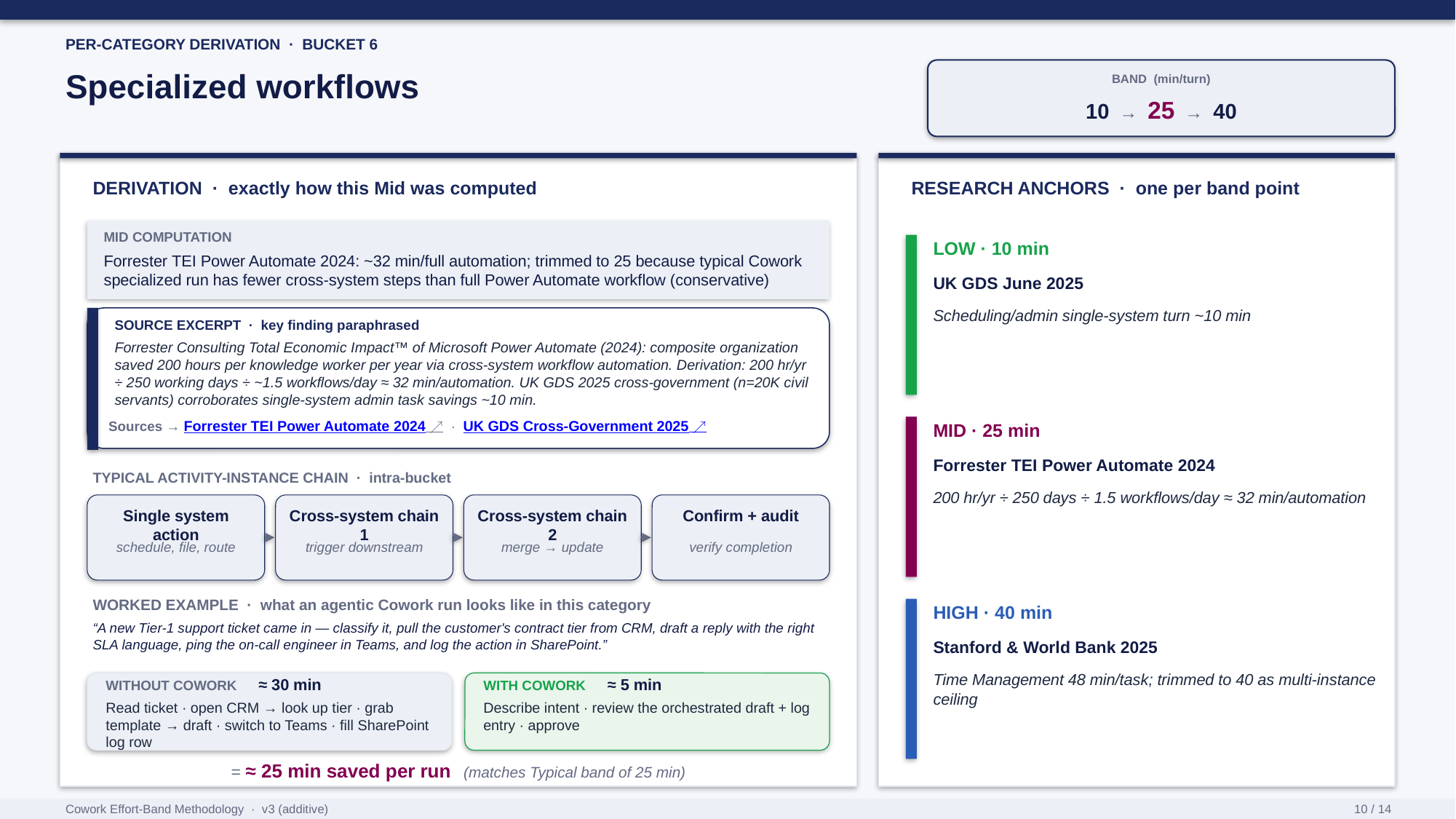

PER-CATEGORY DERIVATION  ·  BUCKET 6

Specialized workflows
BAND  (min/turn)
10  →  25  →  40

DERIVATION  ·  exactly how this Mid was computed
RESEARCH ANCHORS  ·  one per band point

MID COMPUTATION

LOW · 10 min
Forrester TEI Power Automate 2024: ~32 min/full automation; trimmed to 25 because typical Cowork specialized run has fewer cross-system steps than full Power Automate workflow (conservative)
UK GDS June 2025
Scheduling/admin single-system turn ~10 min

SOURCE EXCERPT  ·  key finding paraphrased
Forrester Consulting Total Economic Impact™ of Microsoft Power Automate (2024): composite organization saved 200 hours per knowledge worker per year via cross-system workflow automation. Derivation: 200 hr/yr ÷ 250 working days ÷ ~1.5 workflows/day ≈ 32 min/automation. UK GDS 2025 cross-government (n=20K civil servants) corroborates single-system admin task savings ~10 min.
Sources → Forrester TEI Power Automate 2024 ↗  ·  UK GDS Cross-Government 2025 ↗

MID · 25 min
Forrester TEI Power Automate 2024
TYPICAL ACTIVITY-INSTANCE CHAIN  ·  intra-bucket
200 hr/yr ÷ 250 days ÷ 1.5 workflows/day ≈ 32 min/automation

Single system action
Cross-system chain 1
Cross-system chain 2
Confirm + audit
schedule, file, route
trigger downstream
merge → update
verify completion
WORKED EXAMPLE  ·  what an agentic Cowork run looks like in this category

HIGH · 40 min
“A new Tier-1 support ticket came in — classify it, pull the customer's contract tier from CRM, draft a reply with the right SLA language, ping the on-call engineer in Teams, and log the action in SharePoint.”
Stanford & World Bank 2025
Time Management 48 min/task; trimmed to 40 as multi-instance ceiling
WITHOUT COWORK     ≈ 30 min
WITH COWORK     ≈ 5 min

Read ticket · open CRM → look up tier · grab template → draft · switch to Teams · fill SharePoint log row
Describe intent · review the orchestrated draft + log entry · approve
= ≈ 25 min saved per run   (matches Typical band of 25 min)

Cowork Effort-Band Methodology  ·  v3 (additive)
10 / 14